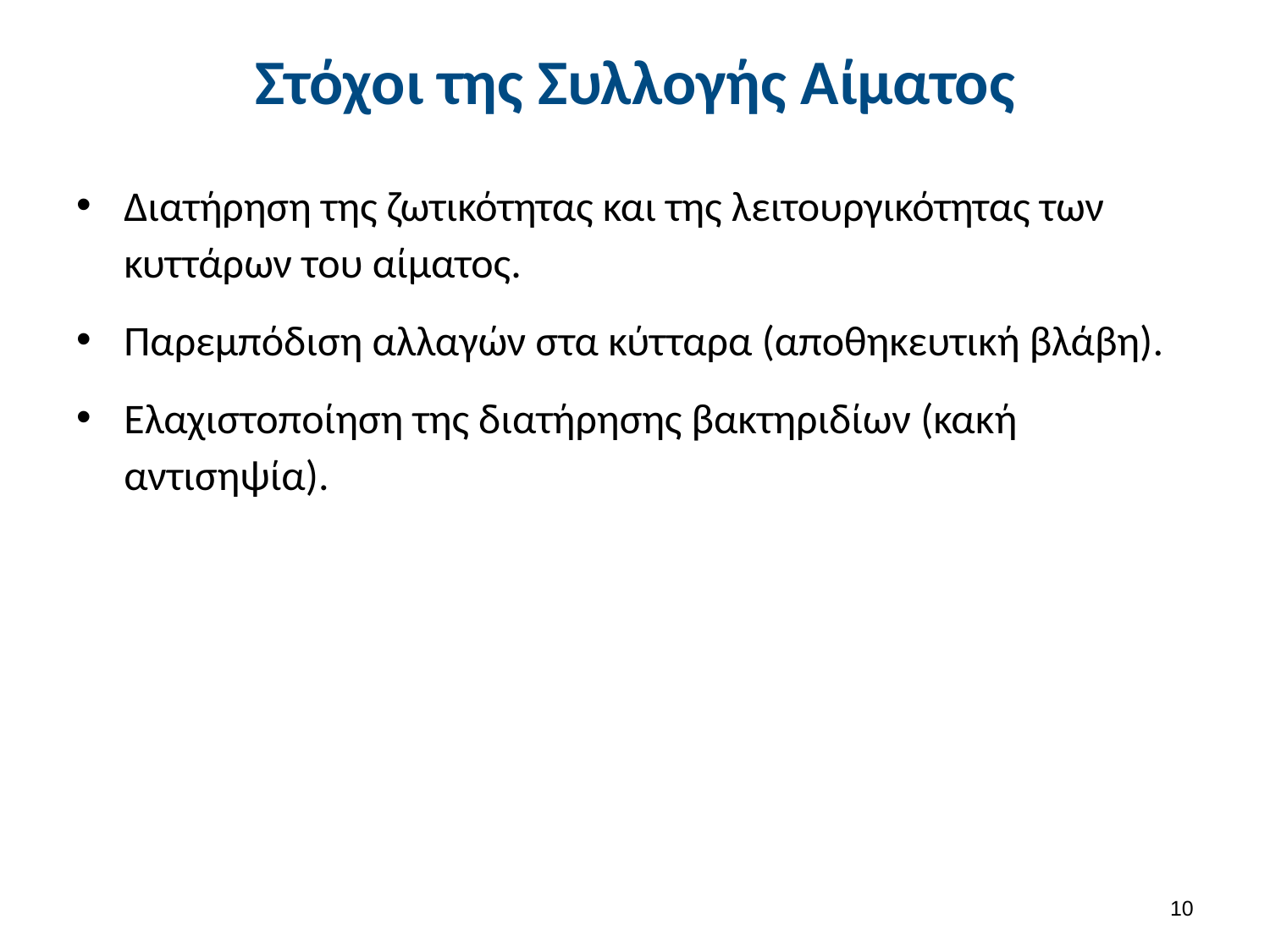

# Στόχοι της Συλλογής Αίματος
Διατήρηση της ζωτικότητας και της λειτουργικότητας των κυττάρων του αίματος.
Παρεμπόδιση αλλαγών στα κύτταρα (αποθηκευτική βλάβη).
Ελαχιστοποίηση της διατήρησης βακτηριδίων (κακή αντισηψία).
10